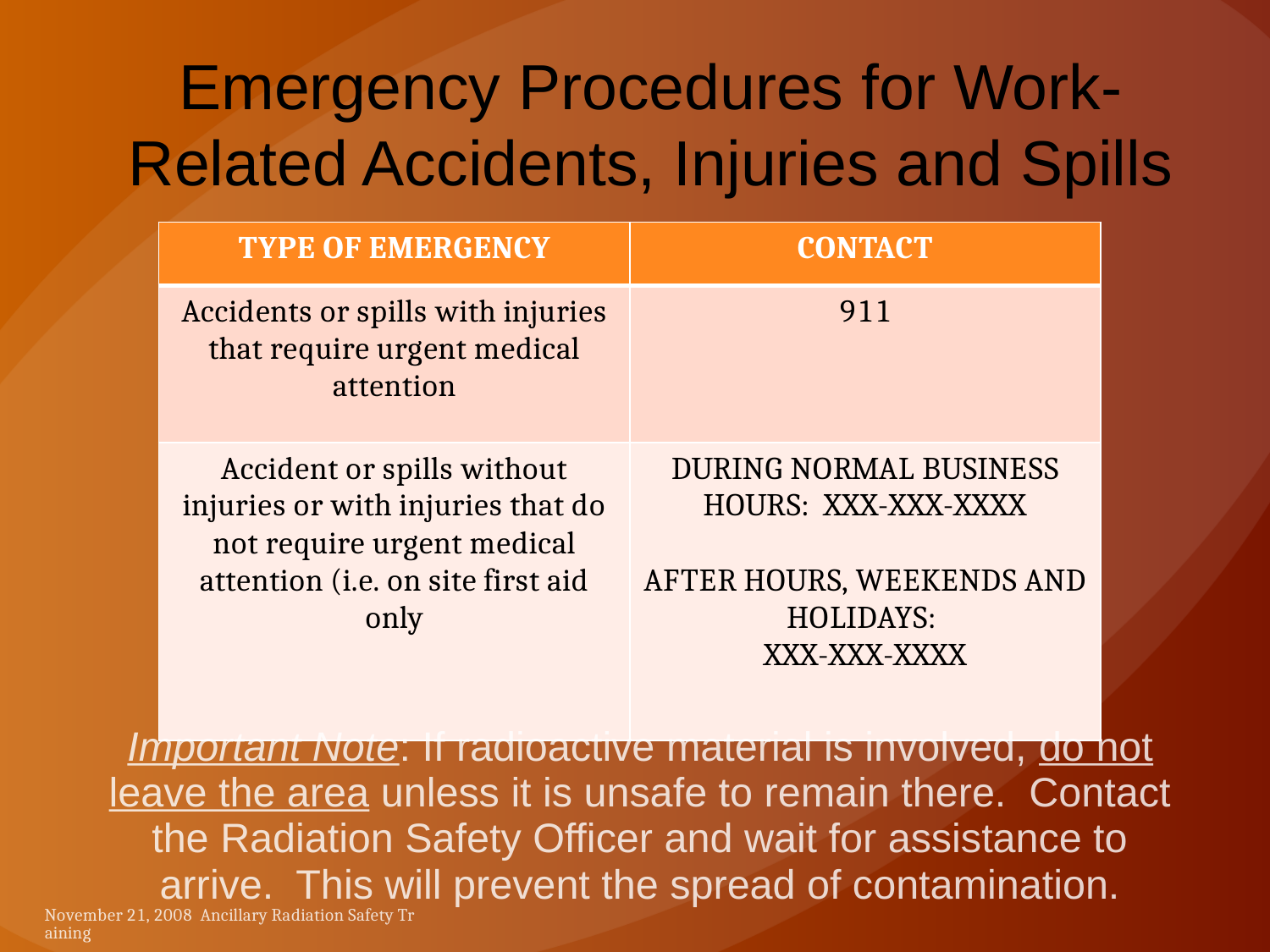

# Emergency Procedures for Work-Related Accidents, Injuries and Spills
| TYPE OF EMERGENCY | CONTACT |
| --- | --- |
| Accidents or spills with injuries that require urgent medical attention | 911 |
| Accident or spills without injuries or with injuries that do not require urgent medical attention (i.e. on site first aid only | DURING NORMAL BUSINESS HOURS: XXX-XXX-XXXX AFTER HOURS, WEEKENDS AND HOLIDAYS: XXX-XXX-XXXX |
Important Note: If radioactive material is involved, do not leave the area unless it is unsafe to remain there.  Contact the Radiation Safety Officer and wait for assistance to arrive.  This will prevent the spread of contamination.
November 21, 2008  Ancillary Radiation Safety Training